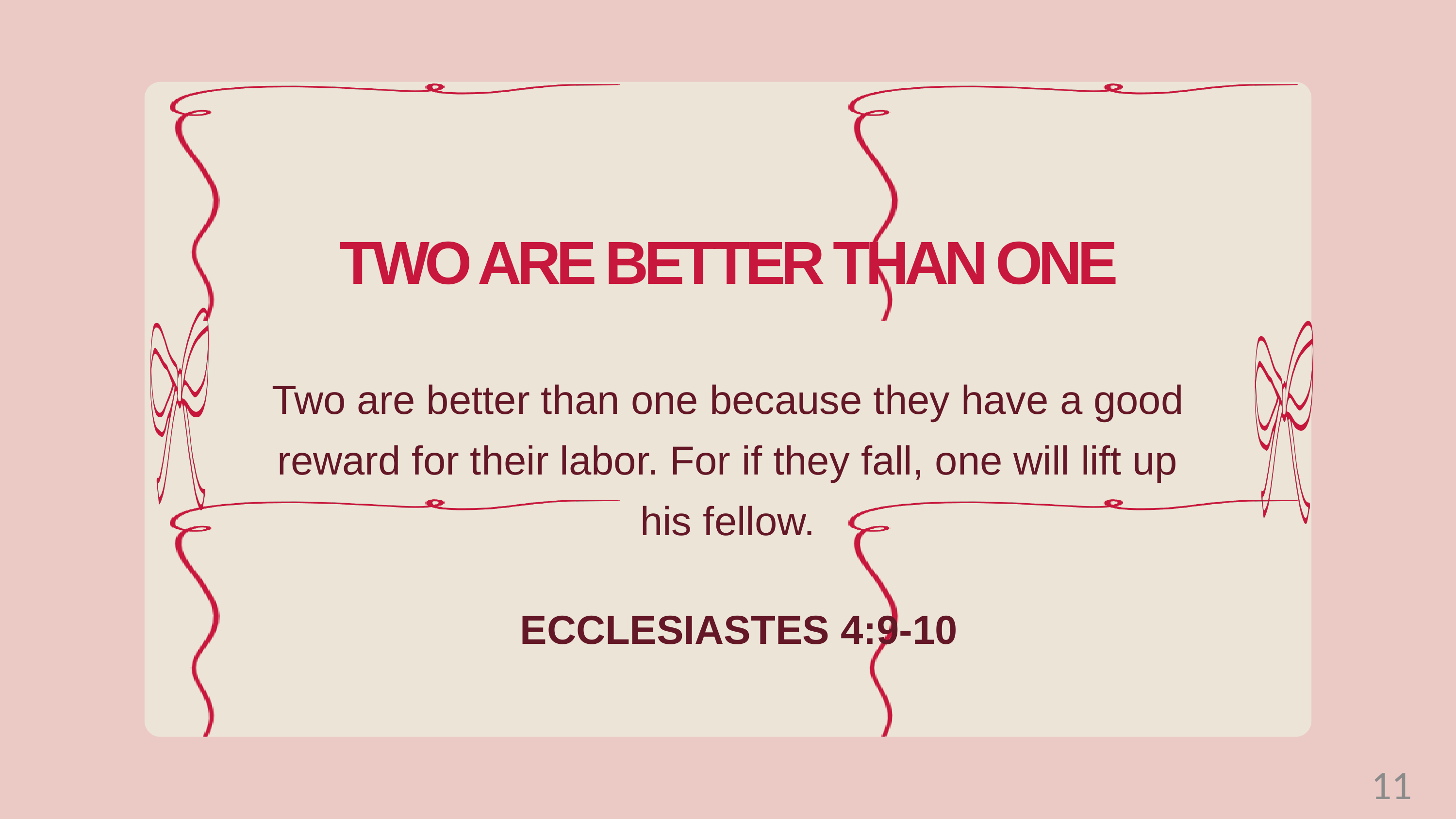

TWO ARE BETTER THAN ONE
Two are better than one because they have a good reward for their labor. For if they fall, one will lift up his fellow.

ECCLESIASTES 4:9-10
11